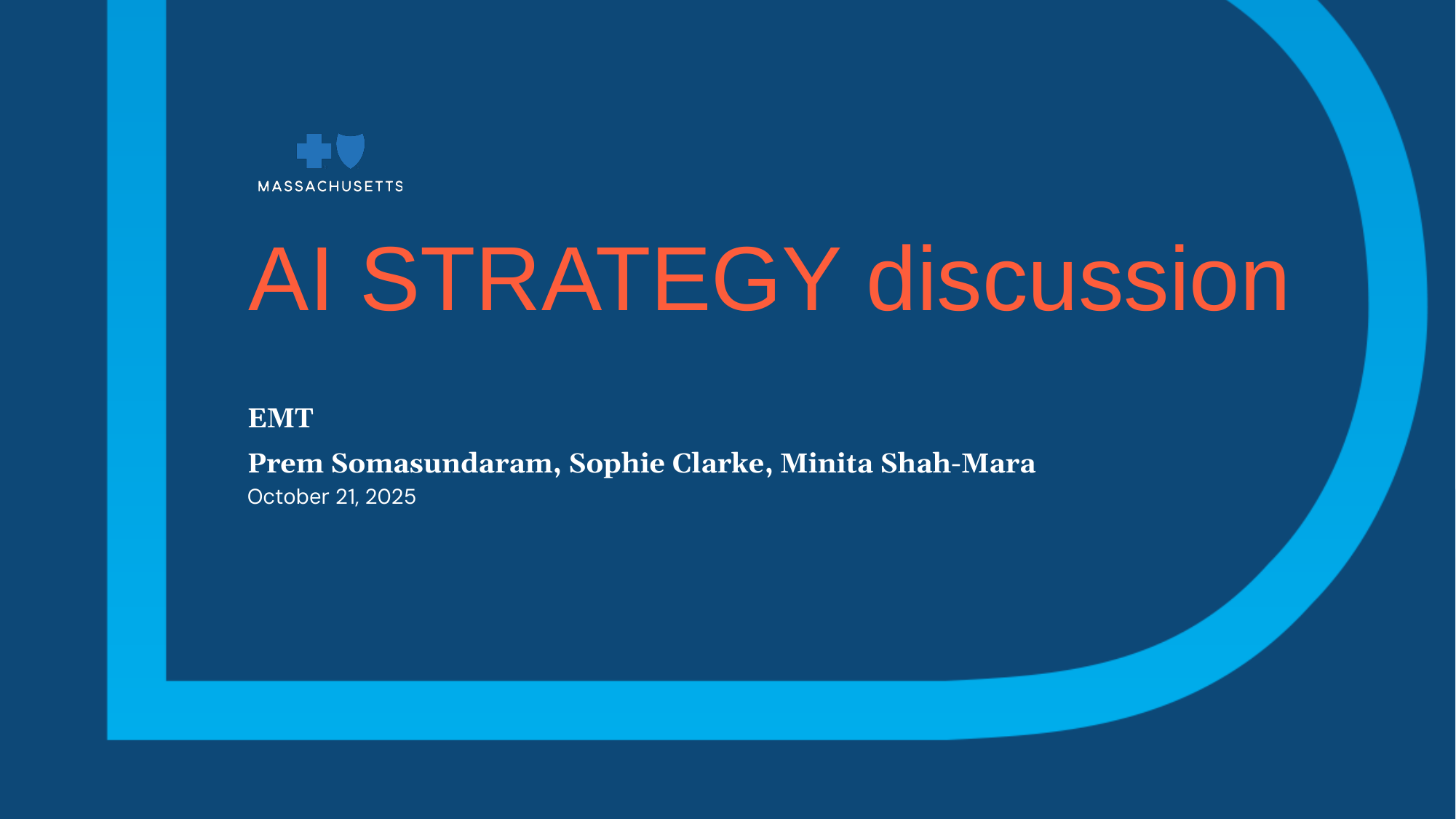

AI STRATEGY discussion
EMT
Prem Somasundaram, Sophie Clarke, Minita Shah-Mara
October 21, 2025